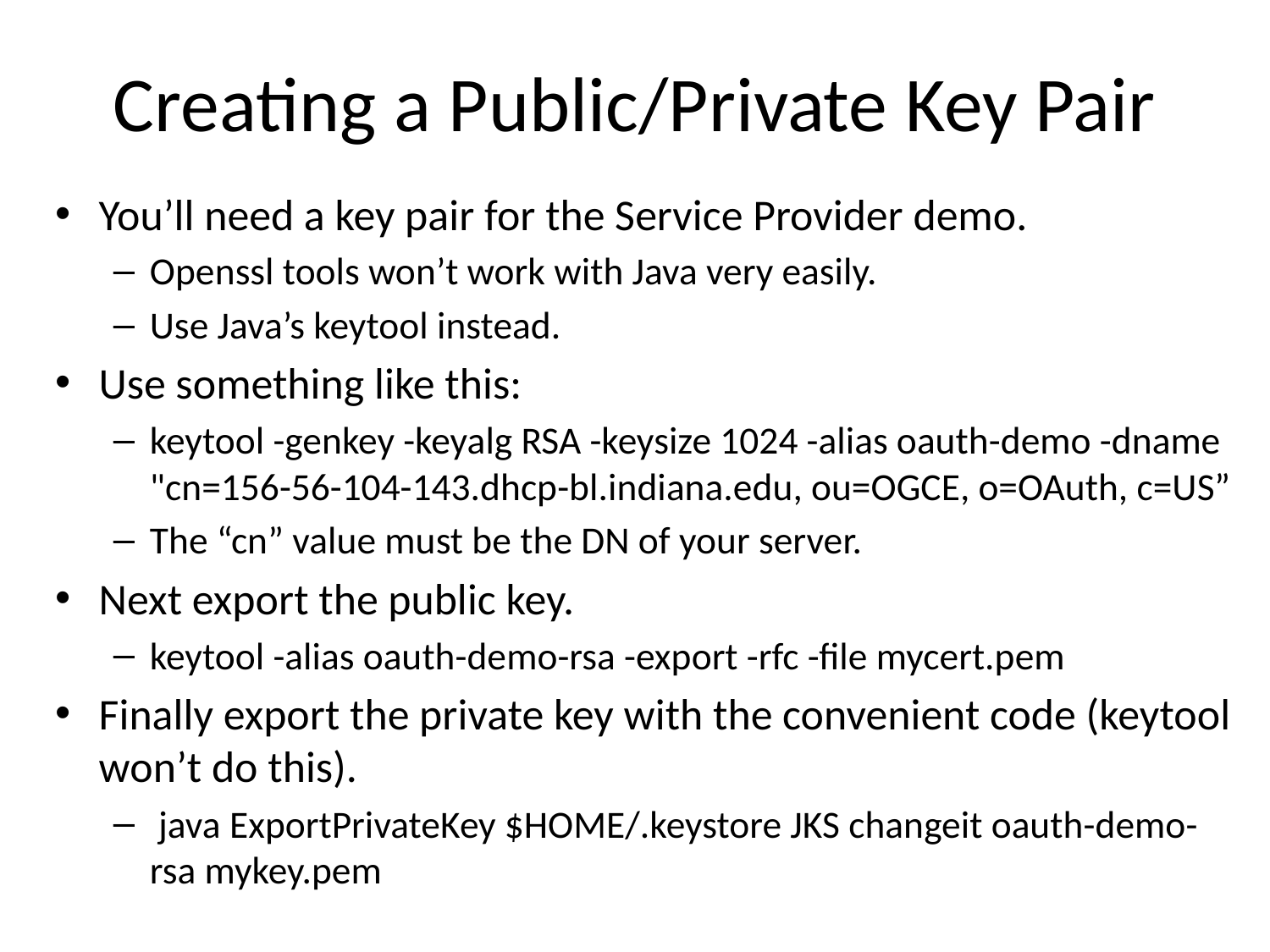

# Creating a Public/Private Key Pair
You’ll need a key pair for the Service Provider demo.
Openssl tools won’t work with Java very easily.
Use Java’s keytool instead.
Use something like this:
keytool -genkey -keyalg RSA -keysize 1024 -alias oauth-demo -dname "cn=156-56-104-143.dhcp-bl.indiana.edu, ou=OGCE, o=OAuth, c=US”
The “cn” value must be the DN of your server.
Next export the public key.
keytool -alias oauth-demo-rsa -export -rfc -file mycert.pem
Finally export the private key with the convenient code (keytool won’t do this).
 java ExportPrivateKey $HOME/.keystore JKS changeit oauth-demo-rsa mykey.pem